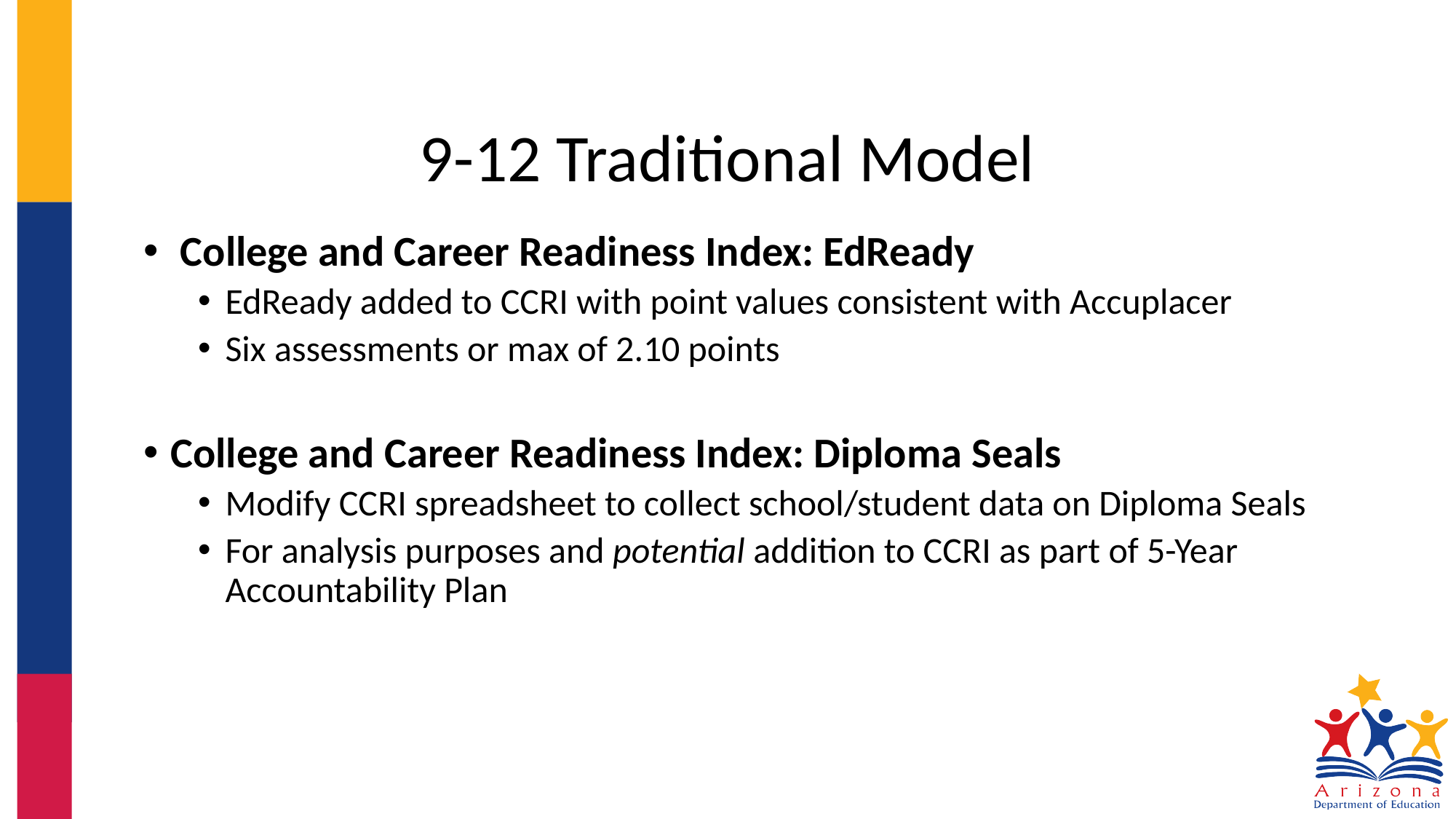

# 9-12 Traditional Model
 College and Career Readiness Index: EdReady
EdReady added to CCRI with point values consistent with Accuplacer
Six assessments or max of 2.10 points

College and Career Readiness Index: Diploma Seals
Modify CCRI spreadsheet to collect school/student data on Diploma Seals
For analysis purposes and potential addition to CCRI as part of 5-Year Accountability Plan